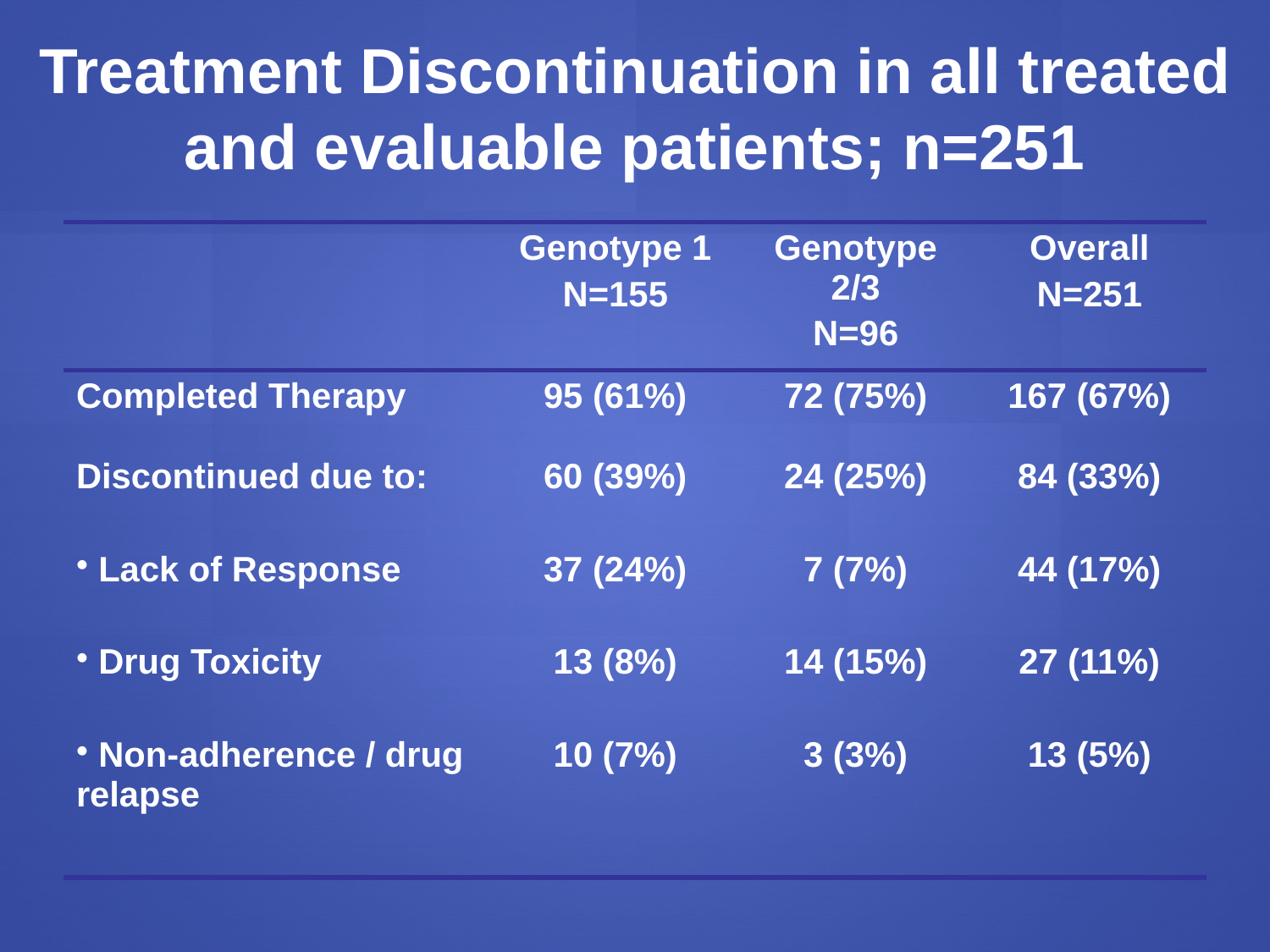

# Treatment Discontinuation in all treated and evaluable patients; n=251
|  | Genotype 1 N=155 | Genotype 2/3 N=96 | Overall N=251 |
| --- | --- | --- | --- |
| Completed Therapy | 95 (61%) | 72 (75%) | 167 (67%) |
| Discontinued due to: Lack of Response Drug Toxicity Non-adherence / drug relapse | 60 (39%) 37 (24%) 13 (8%) 10 (7%) | 24 (25%) 7 (7%) 14 (15%) 3 (3%) | 84 (33%) 44 (17%) 27 (11%) 13 (5%) |